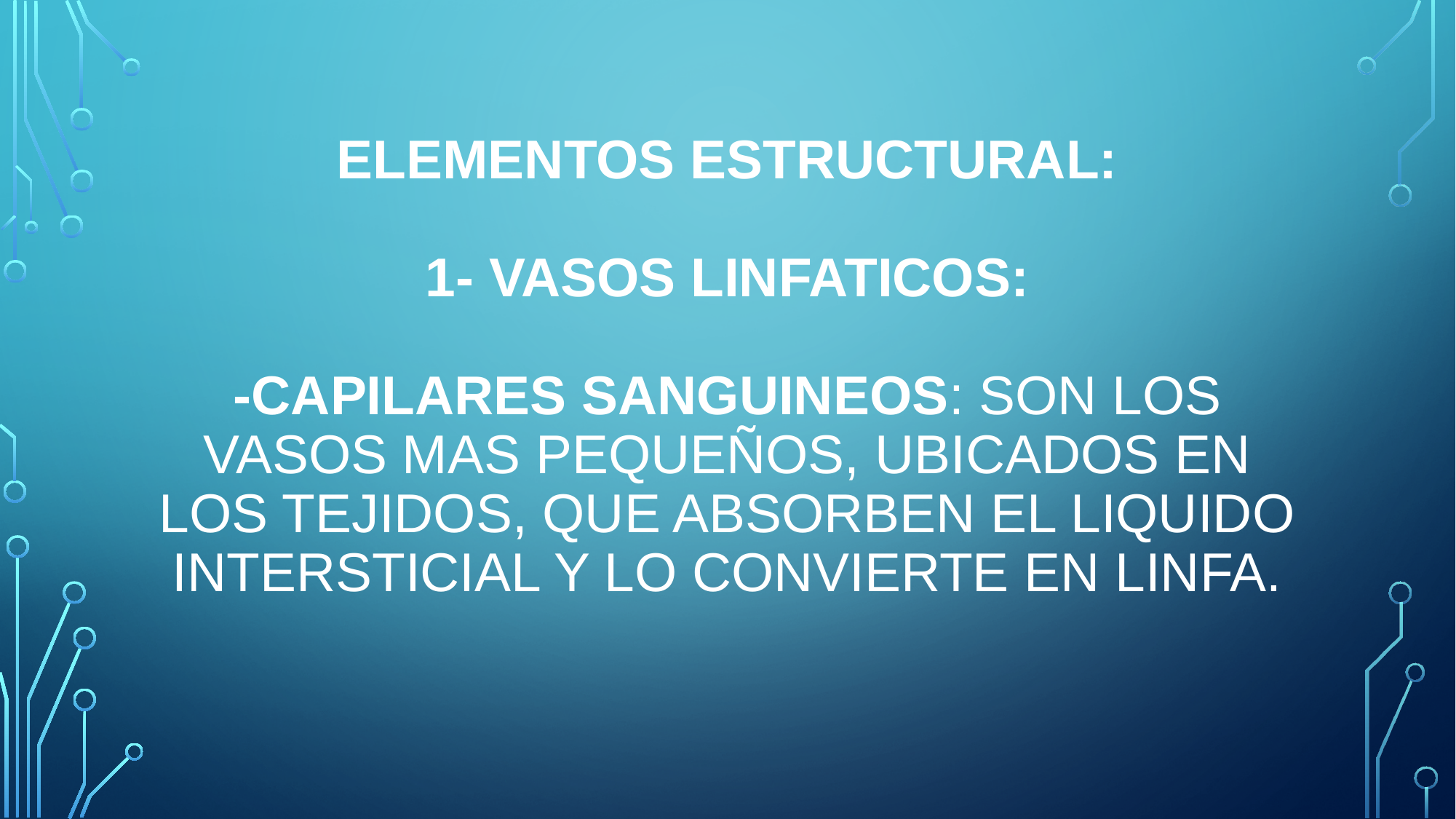

# Elementos estructural: 1- VASOS LINFATICOS: -CAPILARES SANGUINEOS: SON LOS VASOS MAS PEQUEÑOS, UBICADOS EN LOS TEJIDOS, QUE ABSORBEN EL LIQUIDO INTERSTICIAL Y LO CONVIERTE EN LINFA.